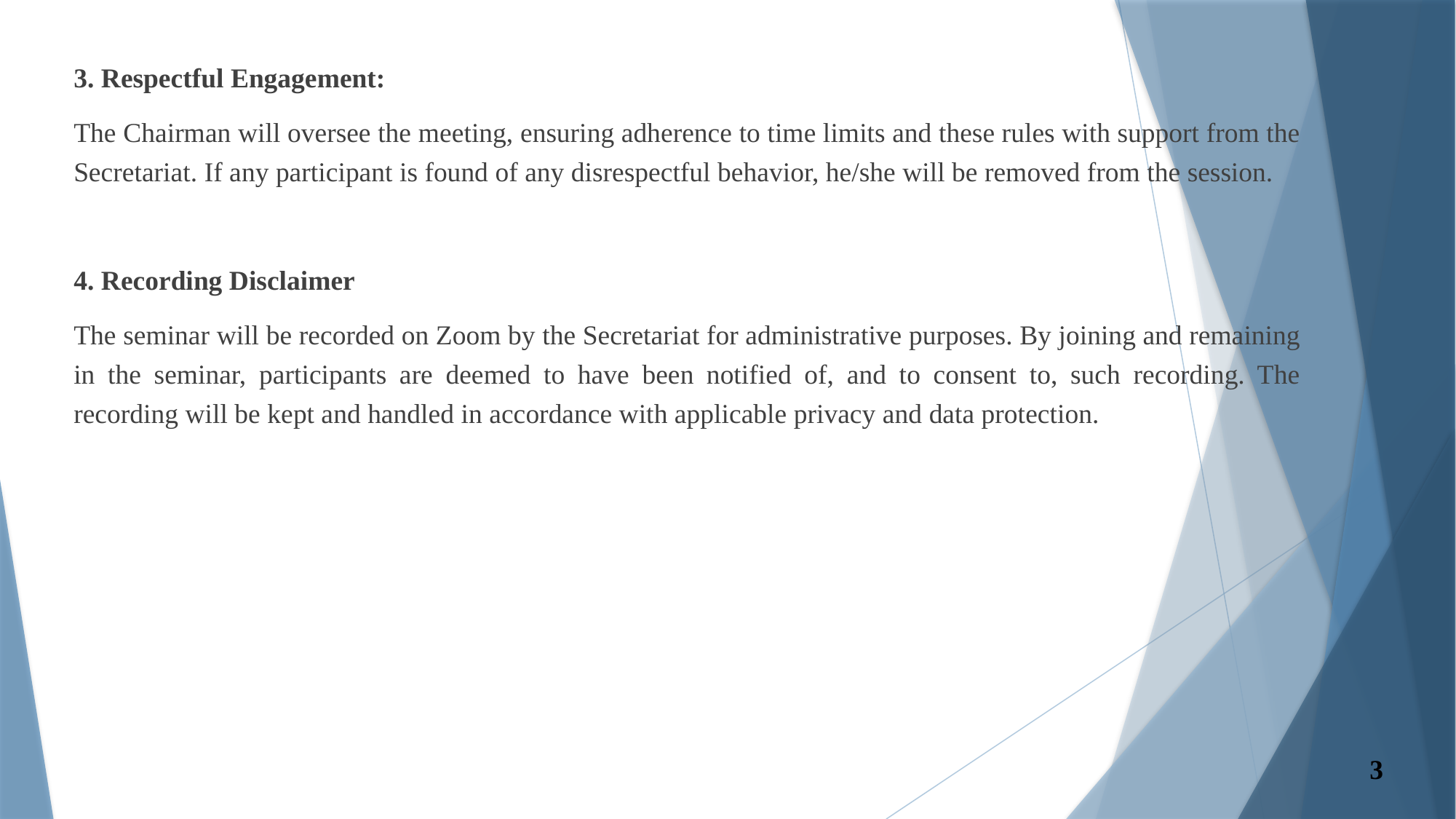

3. Respectful Engagement:
The Chairman will oversee the meeting, ensuring adherence to time limits and these rules with support from the Secretariat. If any participant is found of any disrespectful behavior, he/she will be removed from the session.

4. Recording Disclaimer
The seminar will be recorded on Zoom by the Secretariat for administrative purposes. By joining and remaining in the seminar, participants are deemed to have been notified of, and to consent to, such recording. The recording will be kept and handled in accordance with applicable privacy and data protection.

3